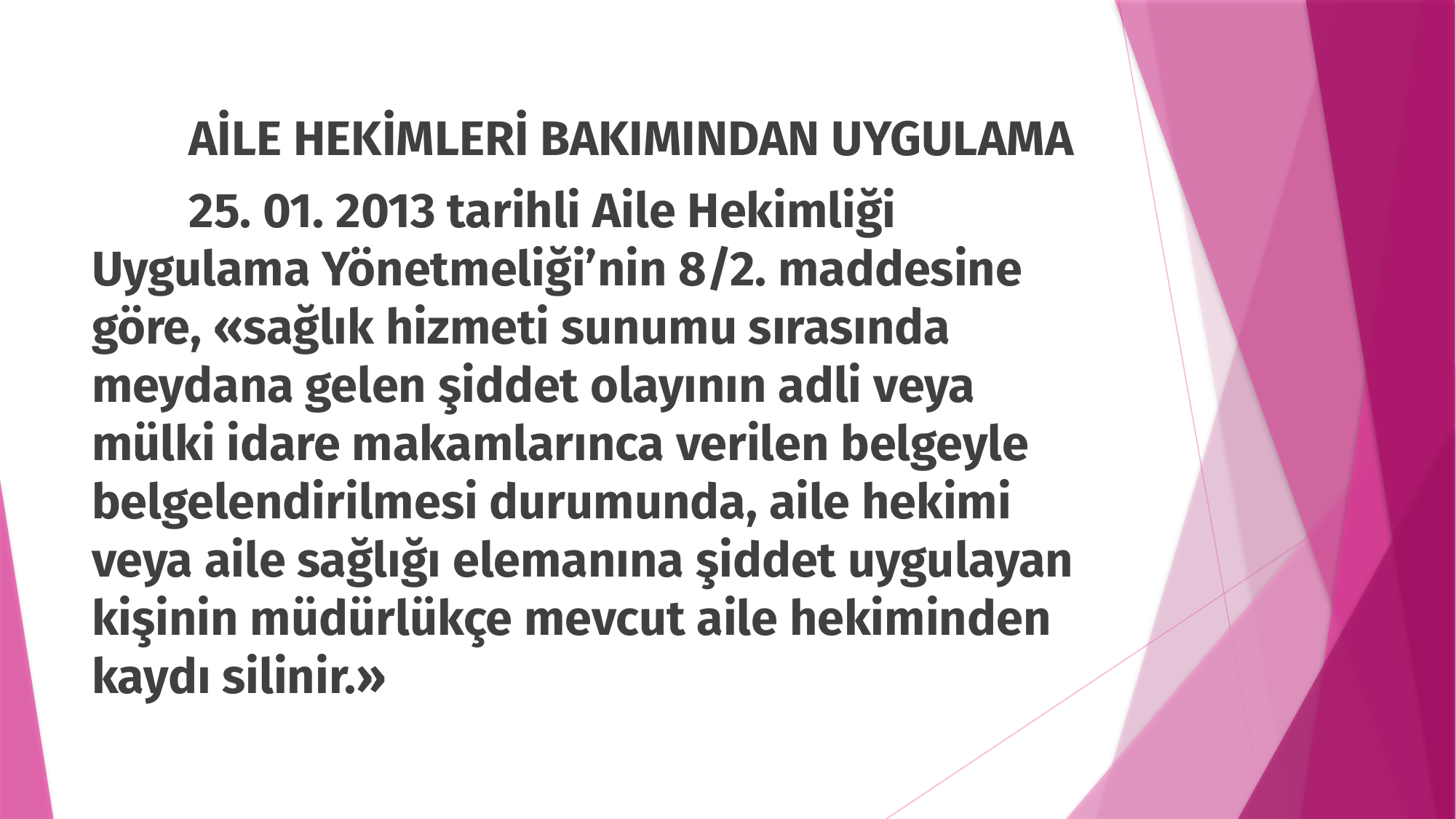

AİLE HEKİMLERİ BAKIMINDAN UYGULAMA
	25. 01. 2013 tarihli Aile Hekimliği Uygulama Yönetmeliği’nin 8/2. maddesine göre, «sağlık hizmeti sunumu sırasında meydana gelen şiddet olayının adli veya mülki idare makamlarınca verilen belgeyle belgelendirilmesi durumunda, aile hekimi veya aile sağlığı elemanına şiddet uygulayan kişinin müdürlükçe mevcut aile hekiminden kaydı silinir.»